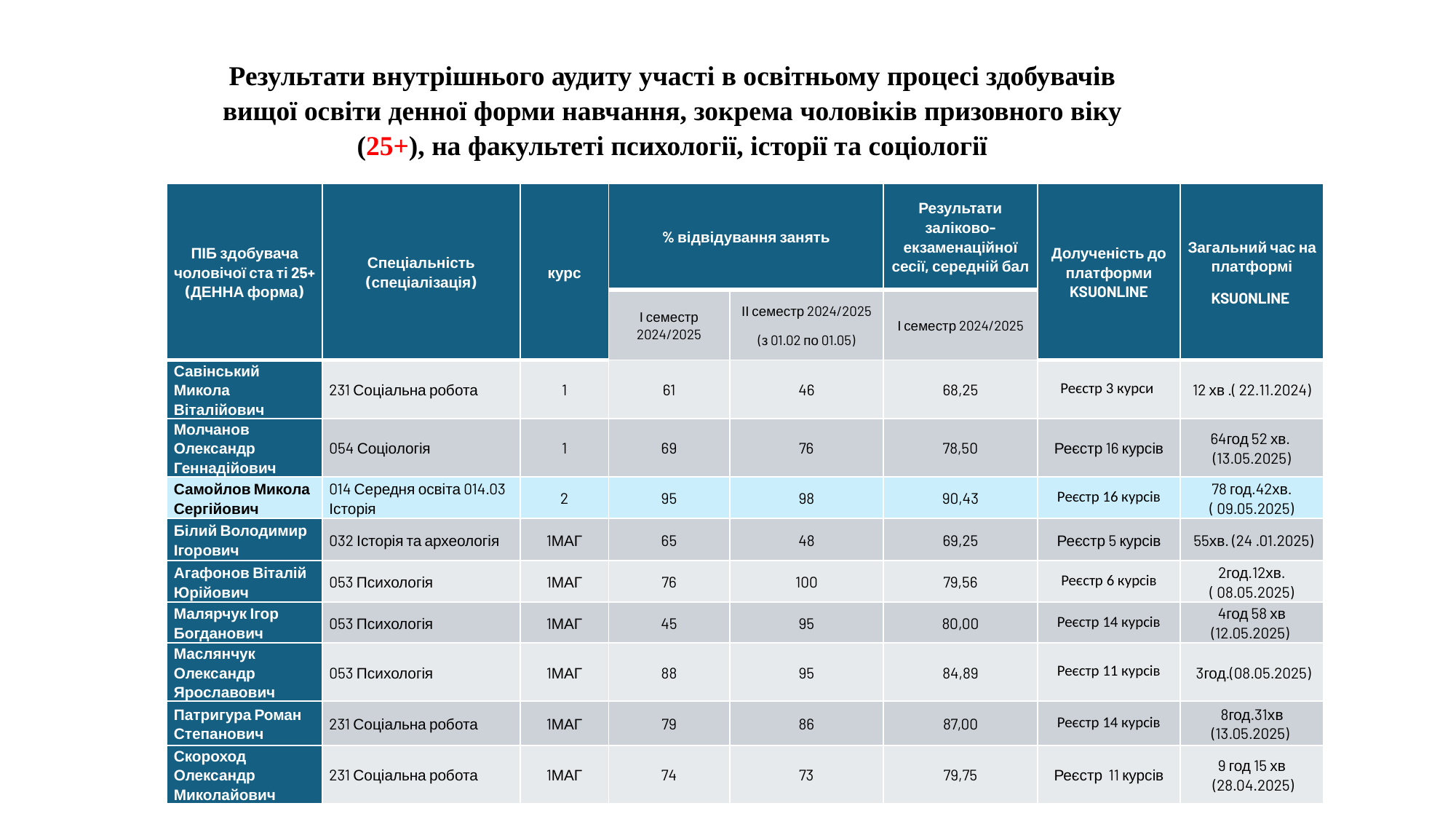

Про звуження МОН місць ліцензованого обсягу та розподіл виділеного ліцензованого обсягу на рівнях вищої освіти для забезпечення створення конкурсних пропозицій вступу 2025 року
Результати внутрішнього аудиту участі в освітньому процесі здобувачів вищої освіти денної форми навчання, зокрема чоловіків призовного віку (25+), на факультеті психології, історії та соціології
| ПІБ здобувача чоловічої ста ті 25+ (ДЕННА форма) | Спеціальність (спеціалізація) | курс | % відвідування занять |  | Результати заліково-екзаменаційної сесії, середній бал | Долученість до платформи KSUONLINE | Загальний час на платформі KSUONLINE |
| --- | --- | --- | --- | --- | --- | --- | --- |
|  |  |  | І семестр 2024/2025 | ІІ семестр 2024/2025 (з 01.02 по 01.05) | І семестр 2024/2025 |  |  |
| Савінський Микола Віталійович | 231 Соціальна робота | 1 | 61 | 46 | 68,25 | Реєстр 3 курси | 12 хв .( 22.11.2024) |
| Молчанов Олександр Геннадійович | 054 Соціологія | 1 | 69 | 76 | 78,50 | Реєстр 16 курсів | 64год 52 хв.  (13.05.2025) |
| Самойлов Микола Сергійович | 014 Середня освіта 014.03 Історія | 2 | 95 | 98 | 90,43 | Реєстр 16 курсів | 78 год.42хв. ( 09.05.2025) |
| Білий Володимир Ігорович | 032 Історія та археологія | 1МАГ | 65 | 48 | 69,25 | Реєстр 5 курсів | 55хв. (24 .01.2025) |
| Агафонов Віталій Юрійович | 053 Психологія | 1МАГ | 76 | 100 | 79,56 | Реєстр 6 курсів | 2год.12хв. ( 08.05.2025) |
| Малярчук Ігор Богданович | 053 Психологія | 1МАГ | 45 | 95 | 80,00 | Реєстр 14 курсів | 4год 58 хв (12.05.2025) |
| Маслянчук Олександр Ярославович | 053 Психологія | 1МАГ | 88 | 95 | 84,89 | Реєстр 11 курсів | 3год.(08.05.2025) |
| Патригура Роман Степанович | 231 Соціальна робота | 1МАГ | 79 | 86 | 87,00 | Реєстр 14 курсів | 8год.31хв (13.05.2025) |
| Скороход Олександр Миколайович | 231 Соціальна робота | 1МАГ | 74 | 73 | 79,75 | Реєстр 11 курсів | 9 год 15 хв  (28.04.2025) |